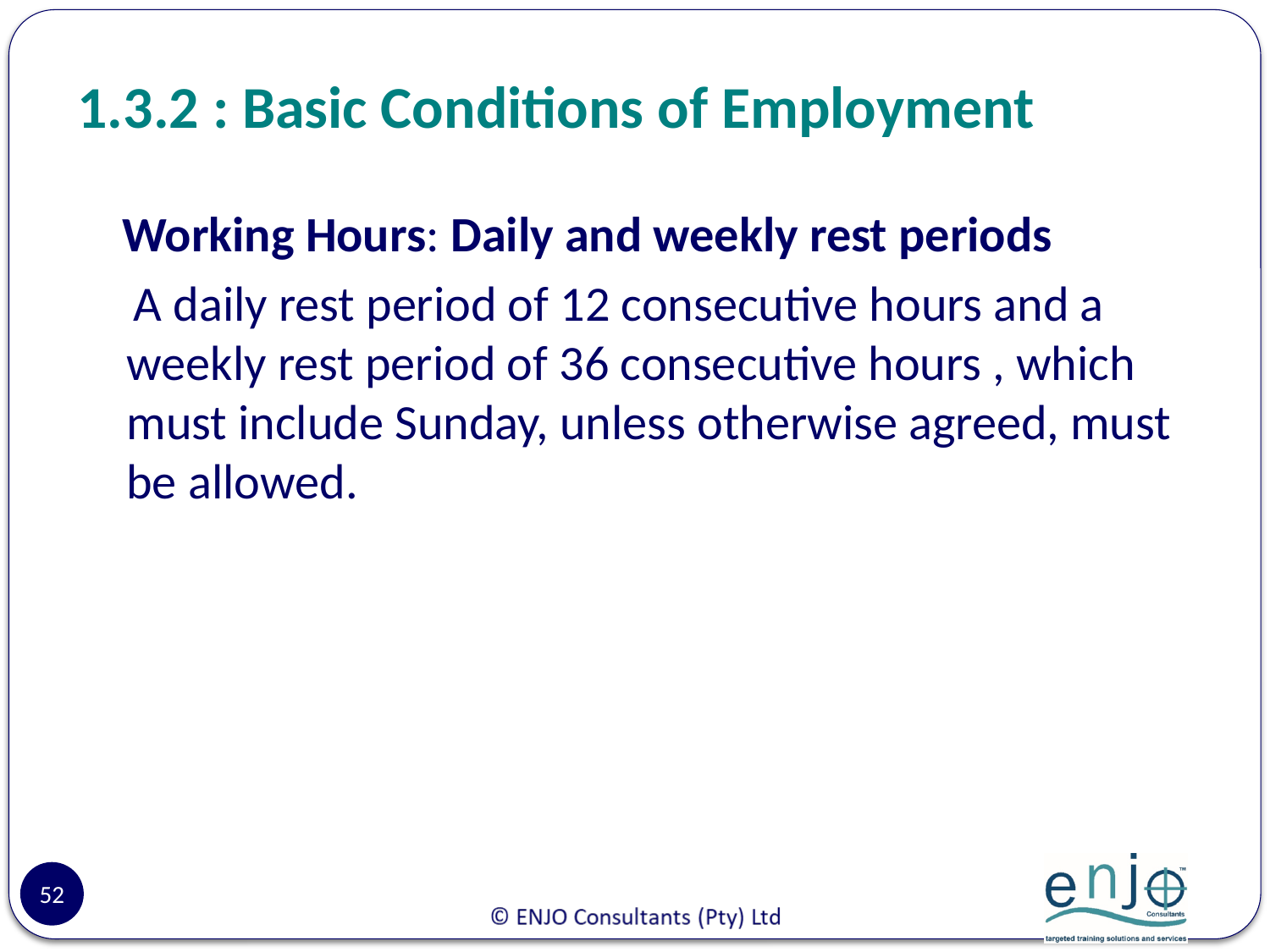

# 1.3.2 : Basic Conditions of Employment
    Working Hours: Daily and weekly rest periods
     A daily rest period of 12 consecutive hours and a weekly rest period of 36 consecutive hours , which must include Sunday, unless otherwise agreed, must be allowed.
52